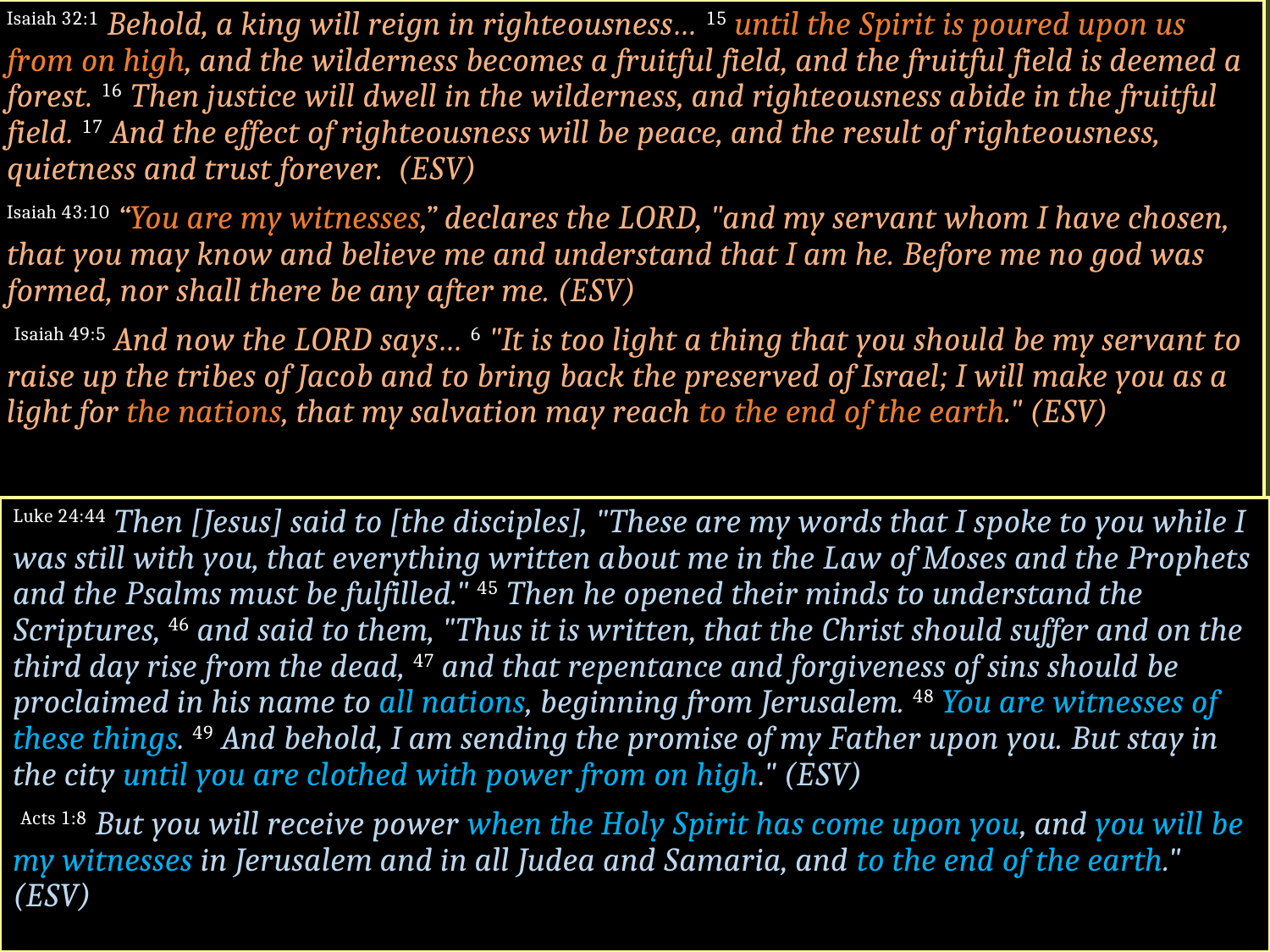

Isaiah 32:1 Behold, a king will reign in righteousness… 15 until the Spirit is poured upon us from on high, and the wilderness becomes a fruitful field, and the fruitful field is deemed a forest. 16 Then justice will dwell in the wilderness, and righteousness abide in the fruitful field. 17 And the effect of righteousness will be peace, and the result of righteousness, quietness and trust forever.  (ESV)
Isaiah 43:10 “You are my witnesses,” declares the LORD, "and my servant whom I have chosen, that you may know and believe me and understand that I am he. Before me no god was formed, nor shall there be any after me. (ESV)
 Isaiah 49:5 And now the LORD says… 6 "It is too light a thing that you should be my servant to raise up the tribes of Jacob and to bring back the preserved of Israel; I will make you as a light for the nations, that my salvation may reach to the end of the earth." (ESV)
Luke 24:44 Then [Jesus] said to [the disciples], "These are my words that I spoke to you while I was still with you, that everything written about me in the Law of Moses and the Prophets and the Psalms must be fulfilled." 45 Then he opened their minds to understand the Scriptures, 46 and said to them, "Thus it is written, that the Christ should suffer and on the third day rise from the dead, 47 and that repentance and forgiveness of sins should be proclaimed in his name to all nations, beginning from Jerusalem. 48 You are witnesses of these things. 49 And behold, I am sending the promise of my Father upon you. But stay in the city until you are clothed with power from on high." (ESV)
 Acts 1:8 But you will receive power when the Holy Spirit has come upon you, and you will be my witnesses in Jerusalem and in all Judea and Samaria, and to the end of the earth." (ESV)